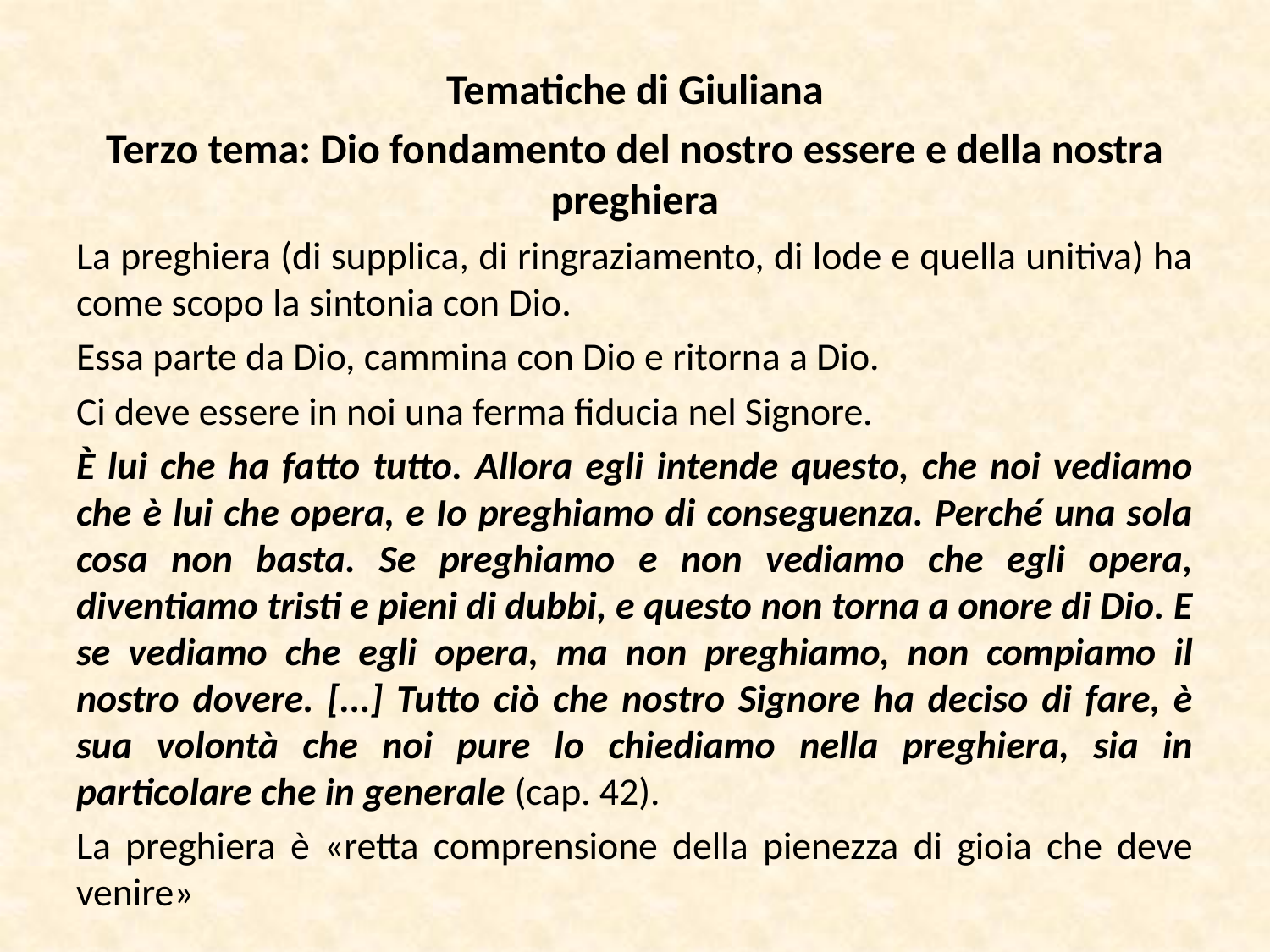

Tematiche di Giuliana
Terzo tema: Dio fondamento del nostro essere e della nostra preghiera
La preghiera (di supplica, di ringraziamento, di lode e quella unitiva) ha come scopo la sintonia con Dio.
Essa parte da Dio, cammina con Dio e ritorna a Dio.
Ci deve essere in noi una ferma fiducia nel Signore.
È lui che ha fatto tutto. Allora egli intende questo, che noi vediamo che è lui che opera, e Io preghiamo di conseguenza. Perché una sola cosa non basta. Se preghiamo e non vediamo che egli opera, diventiamo tristi e pieni di dubbi, e questo non torna a onore di Dio. E se vediamo che egli opera, ma non preghiamo, non compiamo il nostro dovere. [...] Tutto ciò che nostro Signore ha deciso di fare, è sua volontà che noi pure lo chiediamo nella preghiera, sia in particolare che in generale (cap. 42).
La preghiera è «retta comprensione della pienezza di gioia che deve venire»